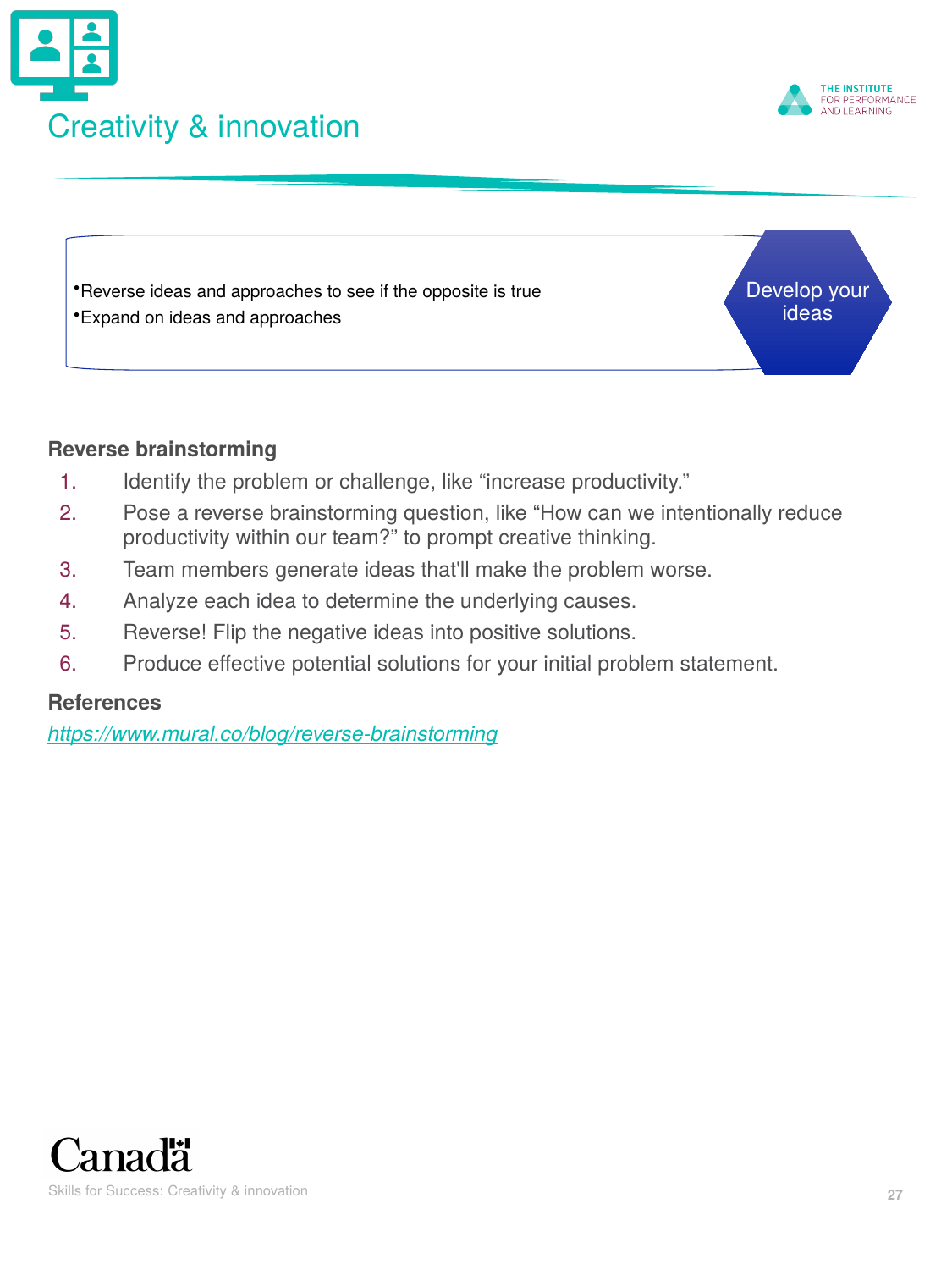

# Creativity & innovation
Develop your ideas
Reverse ideas and approaches to see if the opposite is true
Expand on ideas and approaches
Reverse brainstorming
Identify the problem or challenge, like “increase productivity.”
Pose a reverse brainstorming question, like “How can we intentionally reduce productivity within our team?” to prompt creative thinking.
Team members generate ideas that'll make the problem worse.
Analyze each idea to determine the underlying causes.
Reverse! Flip the negative ideas into positive solutions.
Produce effective potential solutions for your initial problem statement.
References
https://www.mural.co/blog/reverse-brainstorming

Skills for Success: Creativity & innovation
27